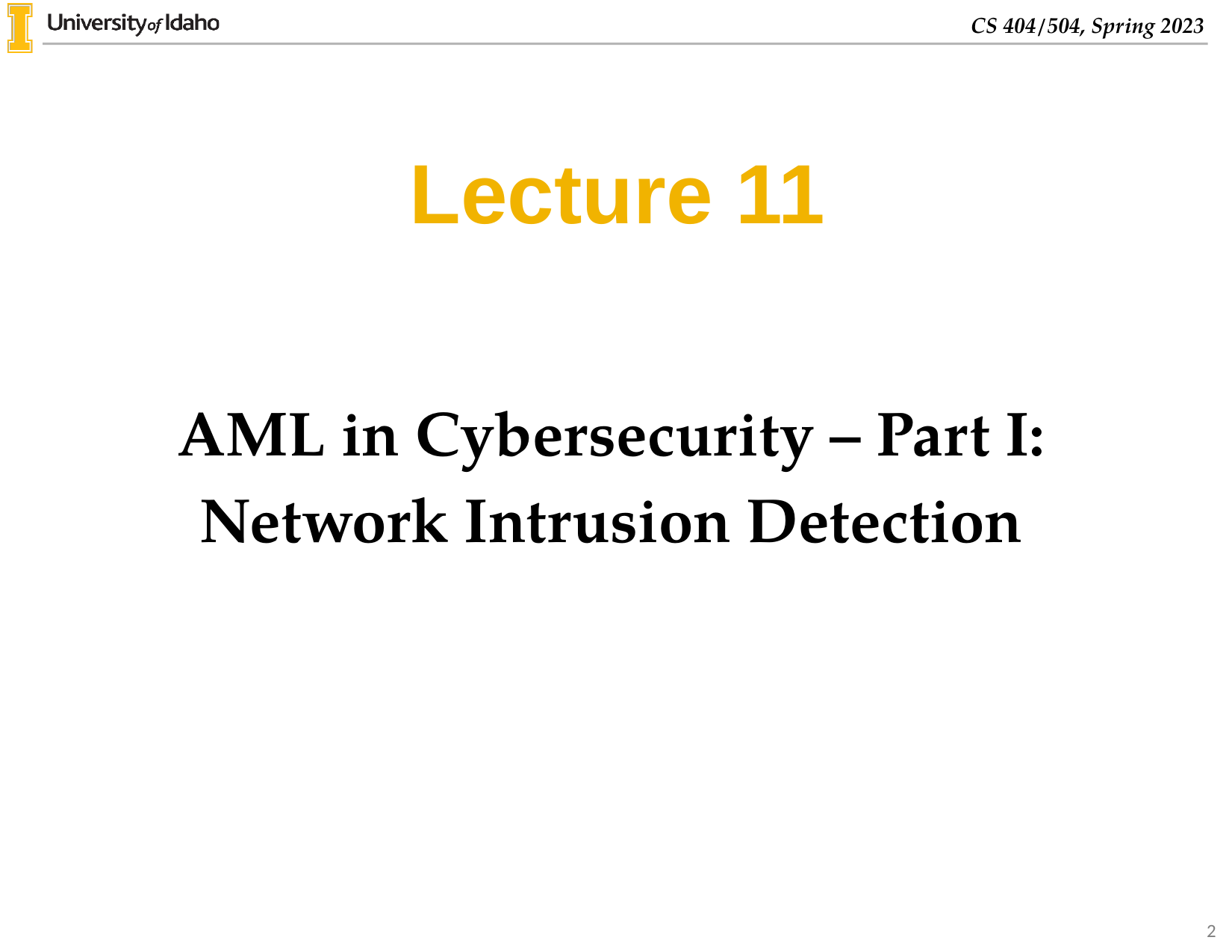

# Lecture 11
AML in Cybersecurity – Part I:
Network Intrusion Detection